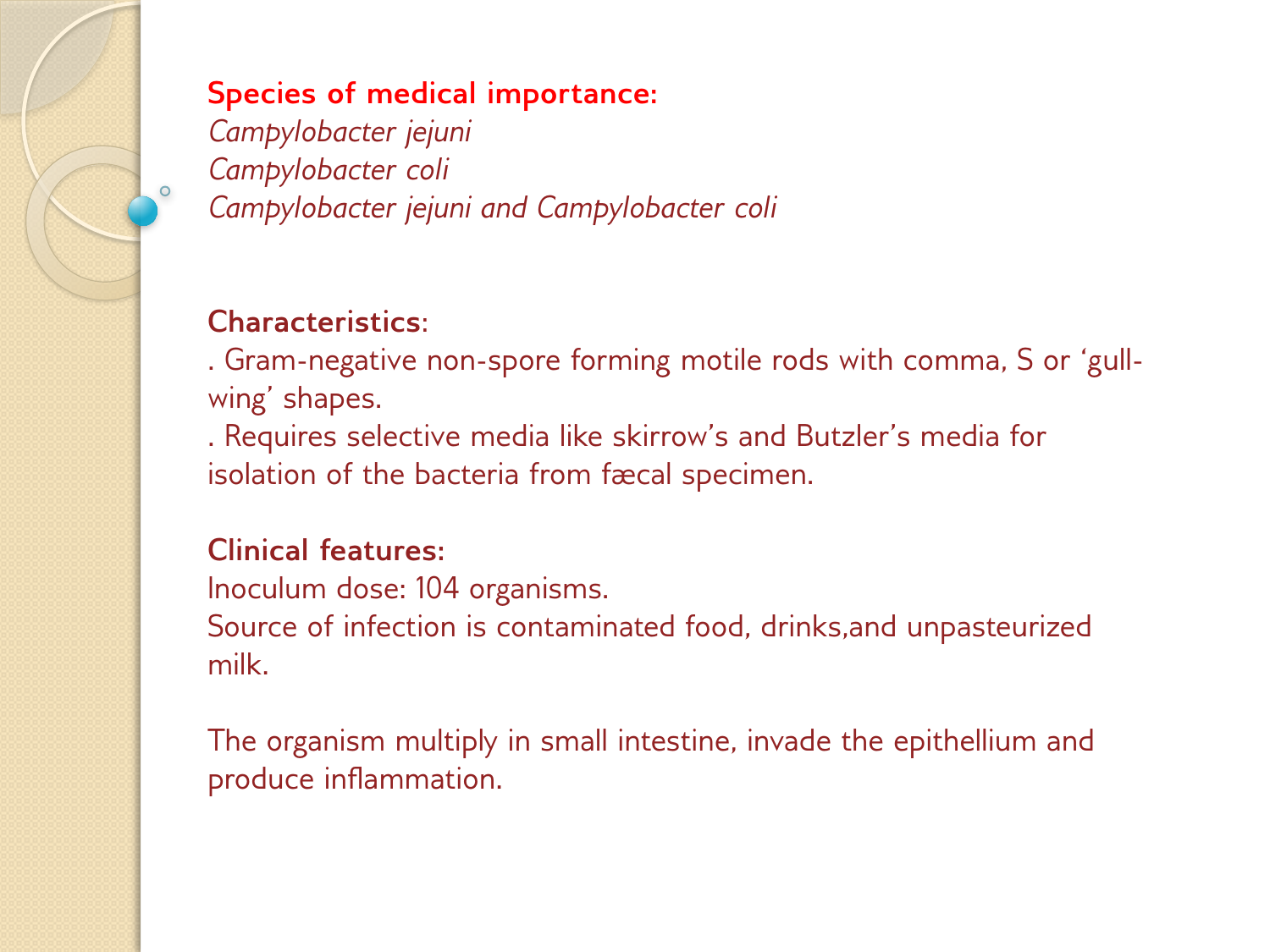

Species of medical importance:
Campylobacter jejuni
Campylobacter coli
Campylobacter jejuni and Campylobacter coli

Characteristics:
. Gram-negative non-spore forming motile rods with comma, S or ‘gull-wing’ shapes.
. Requires selective media like skirrow’s and Butzler’s media for isolation of the bacteria from faecal specimen.

Clinical features:
Inoculum dose: 104 organisms.
Source of infection is contaminated food, drinks,and unpasteurized milk.

The organism multiply in small intestine, invade the epithellium and produce inflammation.